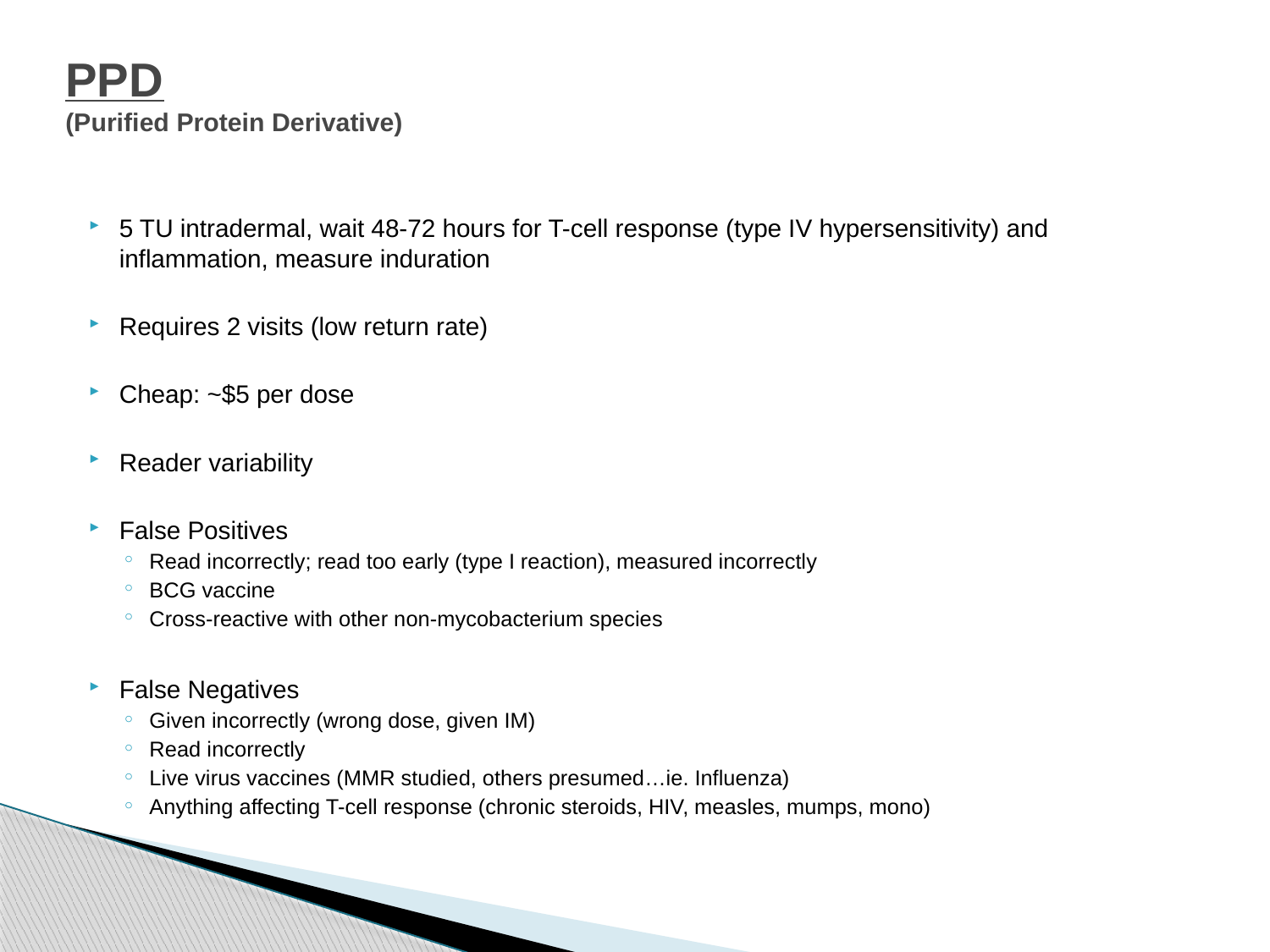

# PPD (Purified Protein Derivative)
5 TU intradermal, wait 48-72 hours for T-cell response (type IV hypersensitivity) and inflammation, measure induration

Requires 2 visits (low return rate)

Cheap: ~$5 per dose

Reader variability

False Positives
Read incorrectly; read too early (type I reaction), measured incorrectly
BCG vaccine
Cross-reactive with other non-mycobacterium species

False Negatives
Given incorrectly (wrong dose, given IM)
Read incorrectly
Live virus vaccines (MMR studied, others presumed…ie. Influenza)
Anything affecting T-cell response (chronic steroids, HIV, measles, mumps, mono)